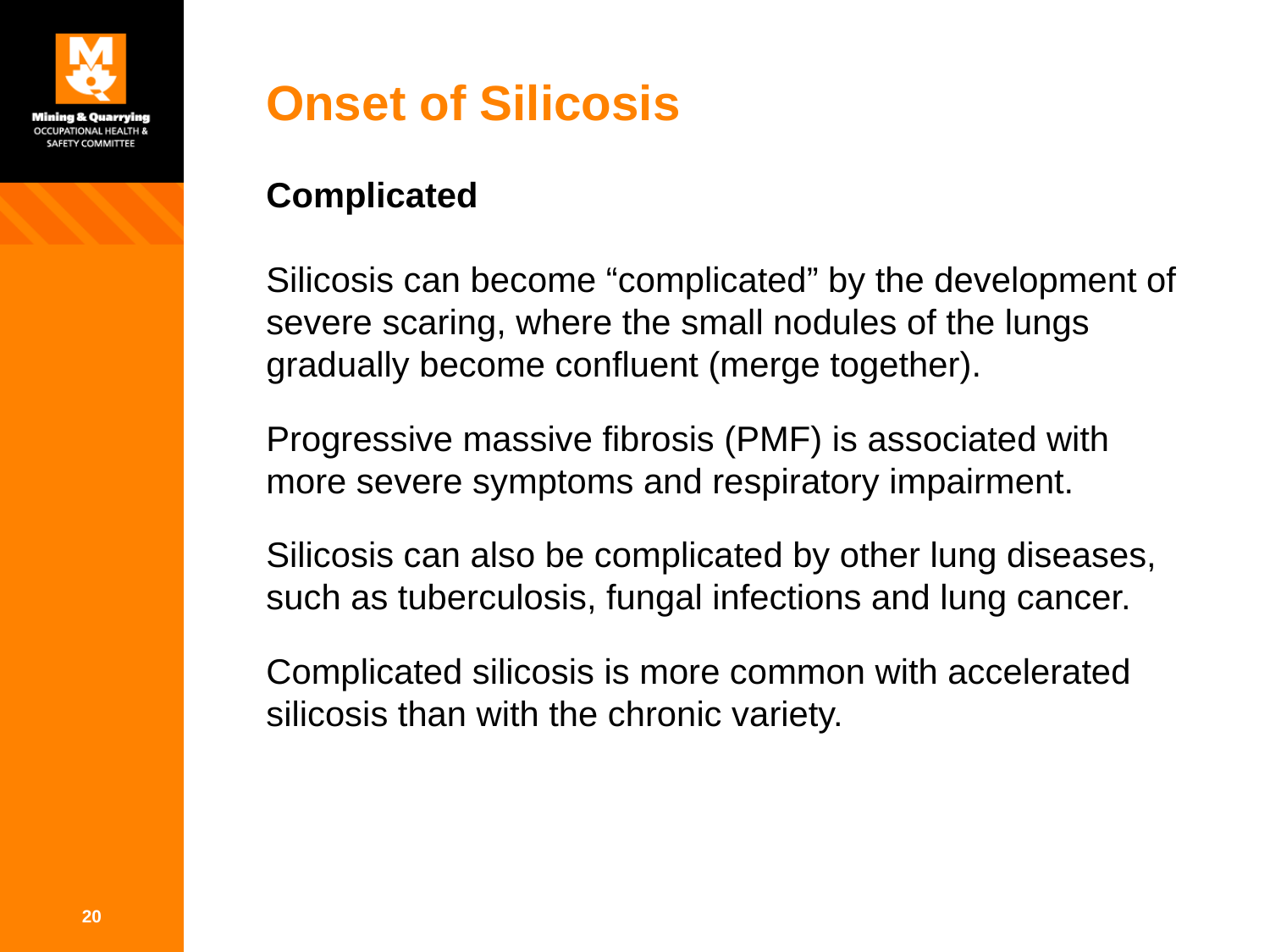

# Onset of Silicosis
Complicated
Silicosis can become “complicated” by the development of severe scaring, where the small nodules of the lungs gradually become confluent (merge together).
Progressive massive fibrosis (PMF) is associated with more severe symptoms and respiratory impairment.
Silicosis can also be complicated by other lung diseases, such as tuberculosis, fungal infections and lung cancer.
Complicated silicosis is more common with accelerated silicosis than with the chronic variety.

20